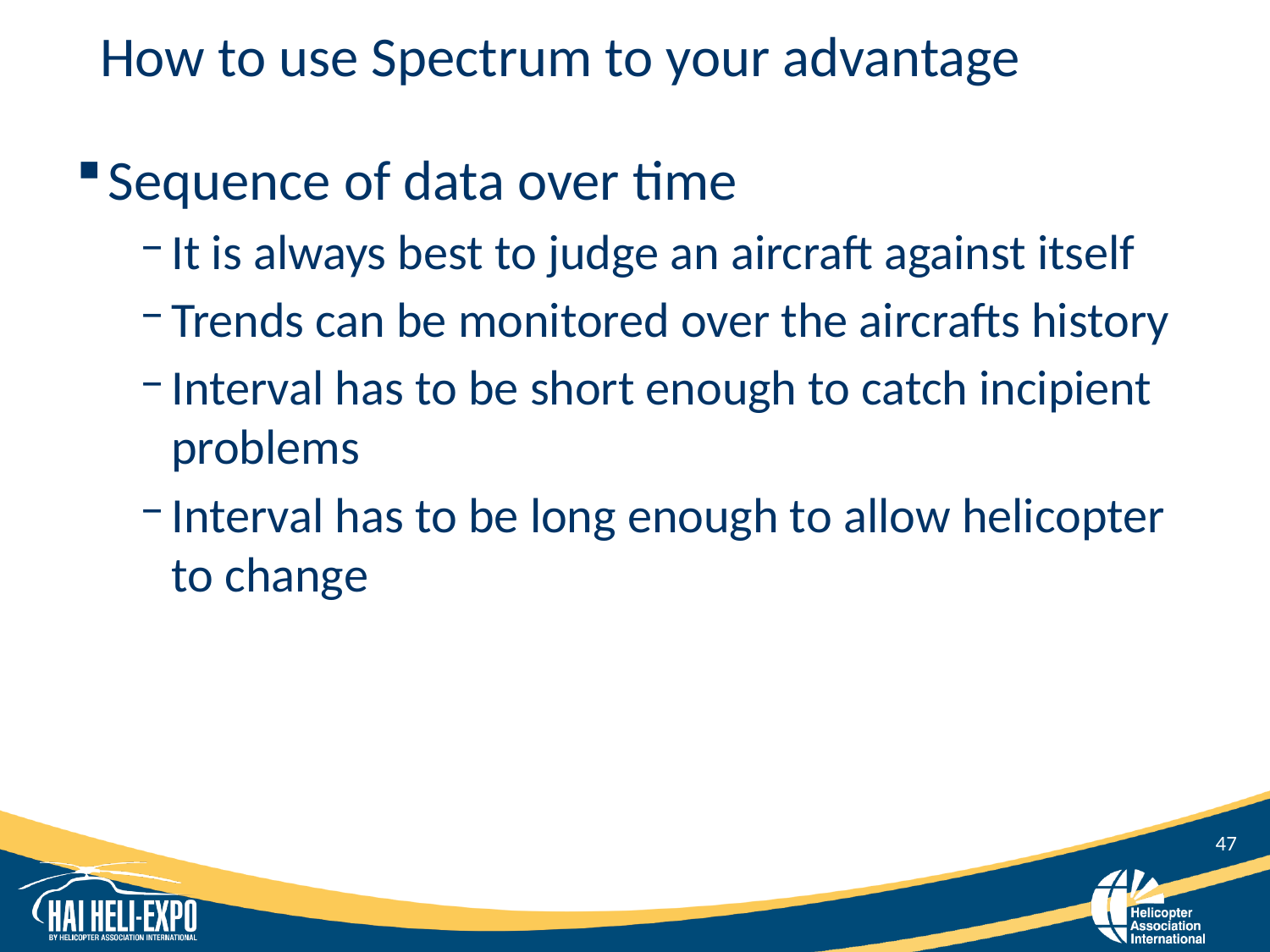

# How to use Spectrum to your advantage
Sequence of data over time
It is always best to judge an aircraft against itself
Trends can be monitored over the aircrafts history
Interval has to be short enough to catch incipient problems
Interval has to be long enough to allow helicopter to change
47